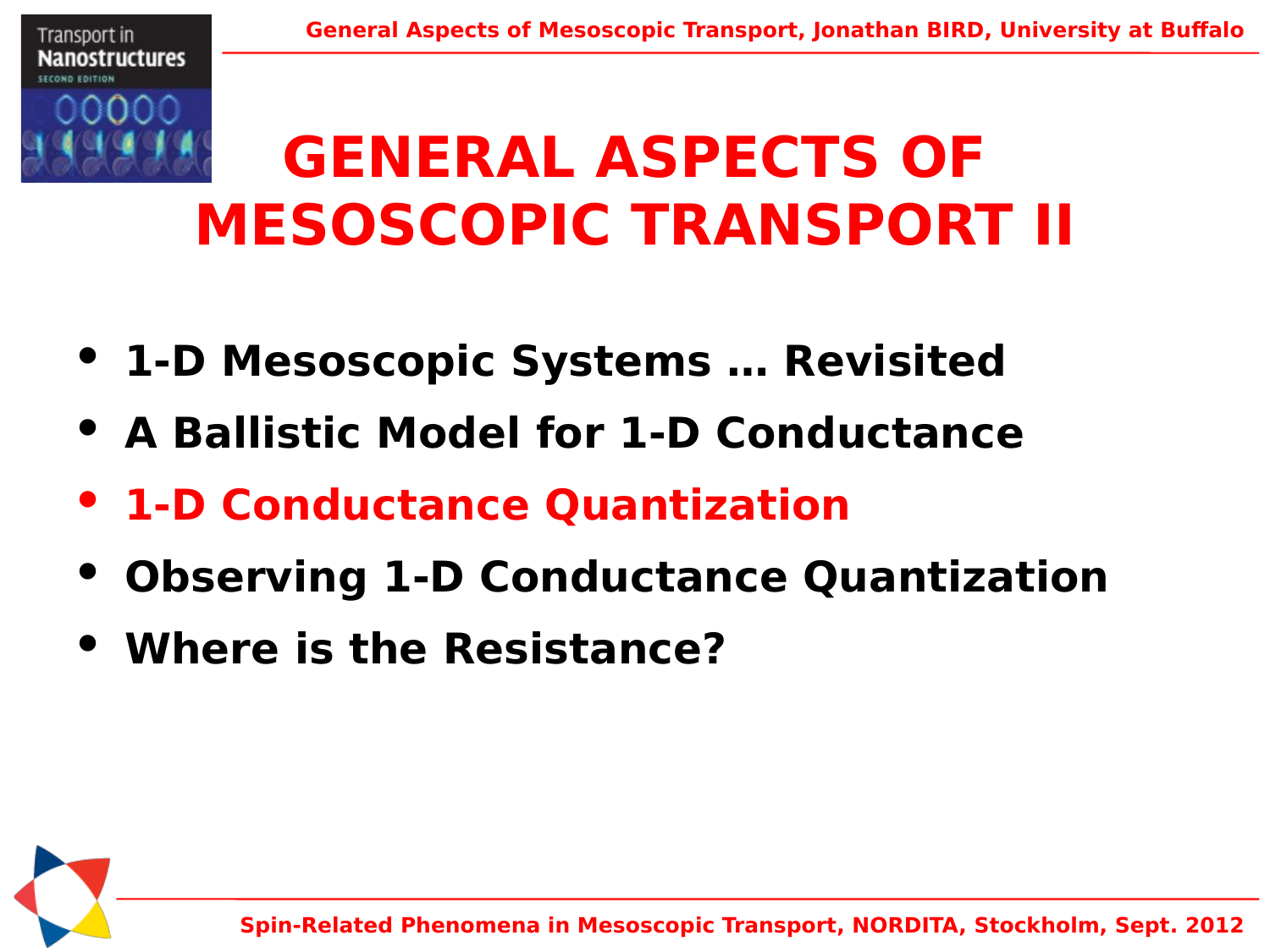

GENERAL ASPECTS OF
MESOSCOPIC TRANSPORT II
1-D Mesoscopic Systems … Revisited
A Ballistic Model for 1-D Conductance
1-D Conductance Quantization
Observing 1-D Conductance Quantization
Where is the Resistance?